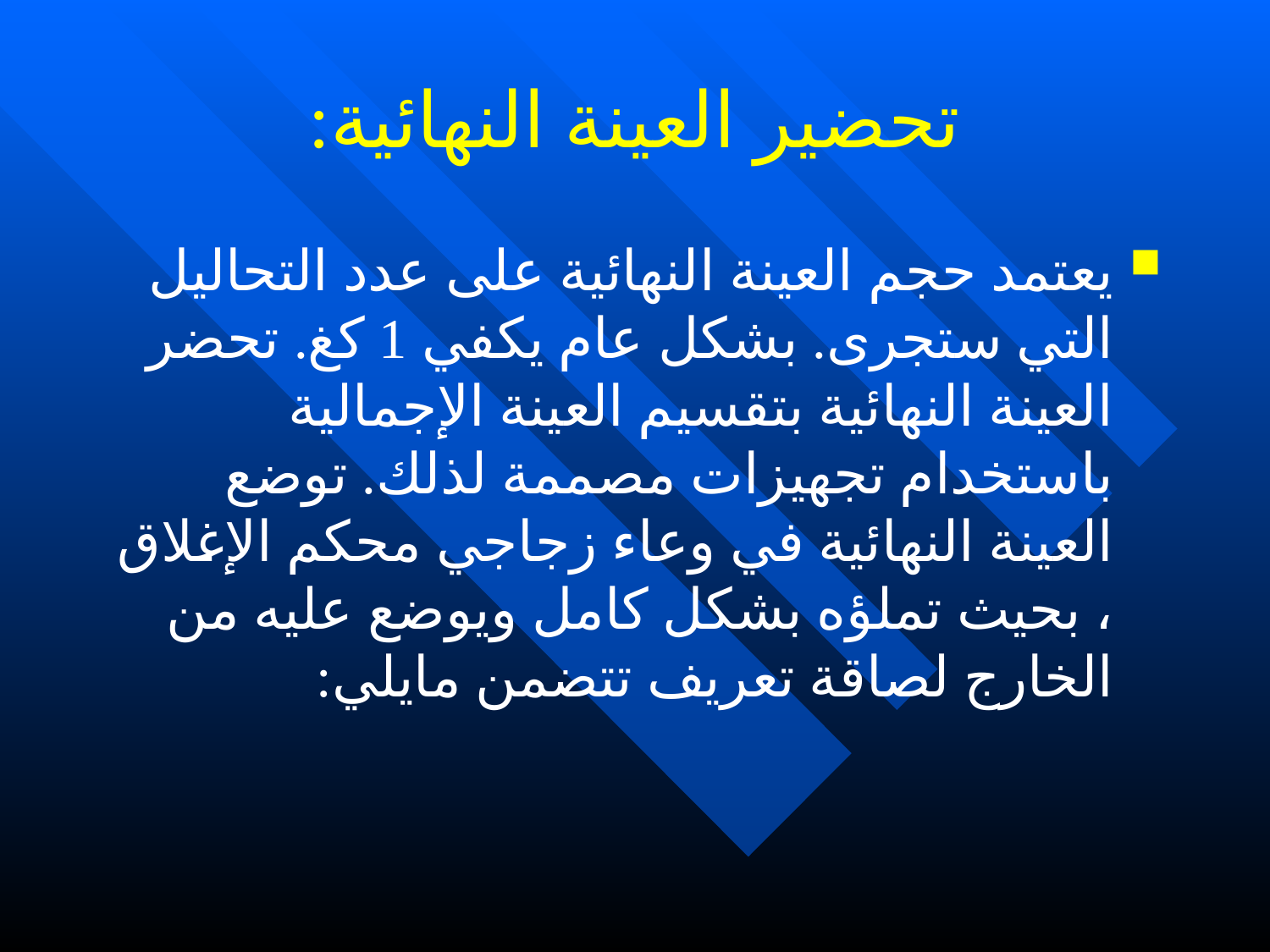

# تحضير العينة النهائية:
يعتمد حجم العينة النهائية على عدد التحاليل التي ستجرى. بشكل عام يكفي 1 كغ. تحضر العينة النهائية بتقسيم العينة الإجمالية باستخدام تجهيزات مصممة لذلك. توضع العينة النهائية في وعاء زجاجي محكم الإغلاق ، بحيث تملؤه بشكل كامل ويوضع عليه من الخارج لصاقة تعريف تتضمن مايلي: